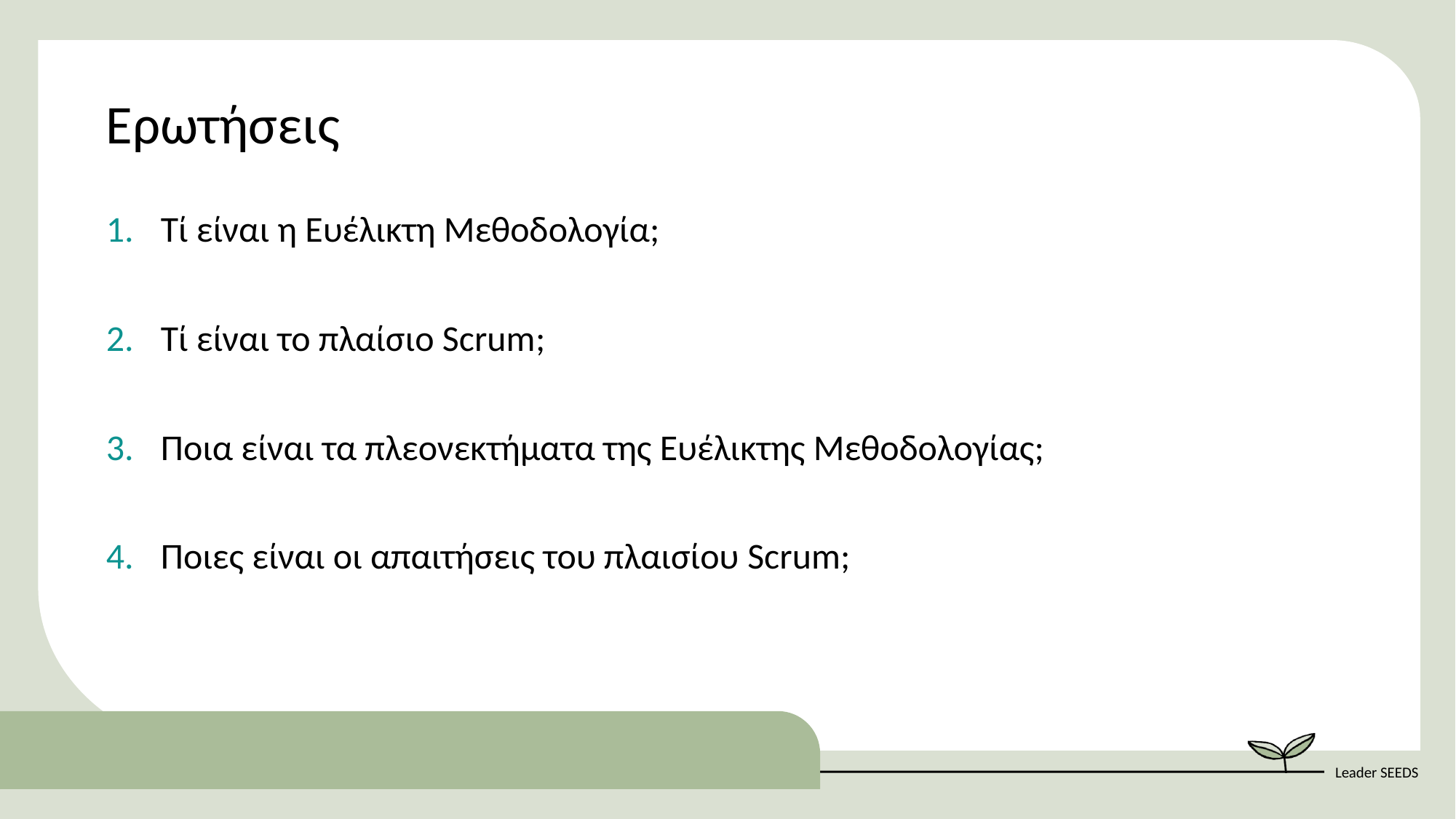

Ερωτήσεις
Τί είναι η Ευέλικτη Μεθοδολογία;

Τί είναι το πλαίσιο Scrum;

Ποια είναι τα πλεονεκτήματα της Ευέλικτης Μεθοδολογίας;

Ποιες είναι οι απαιτήσεις του πλαισίου Scrum;